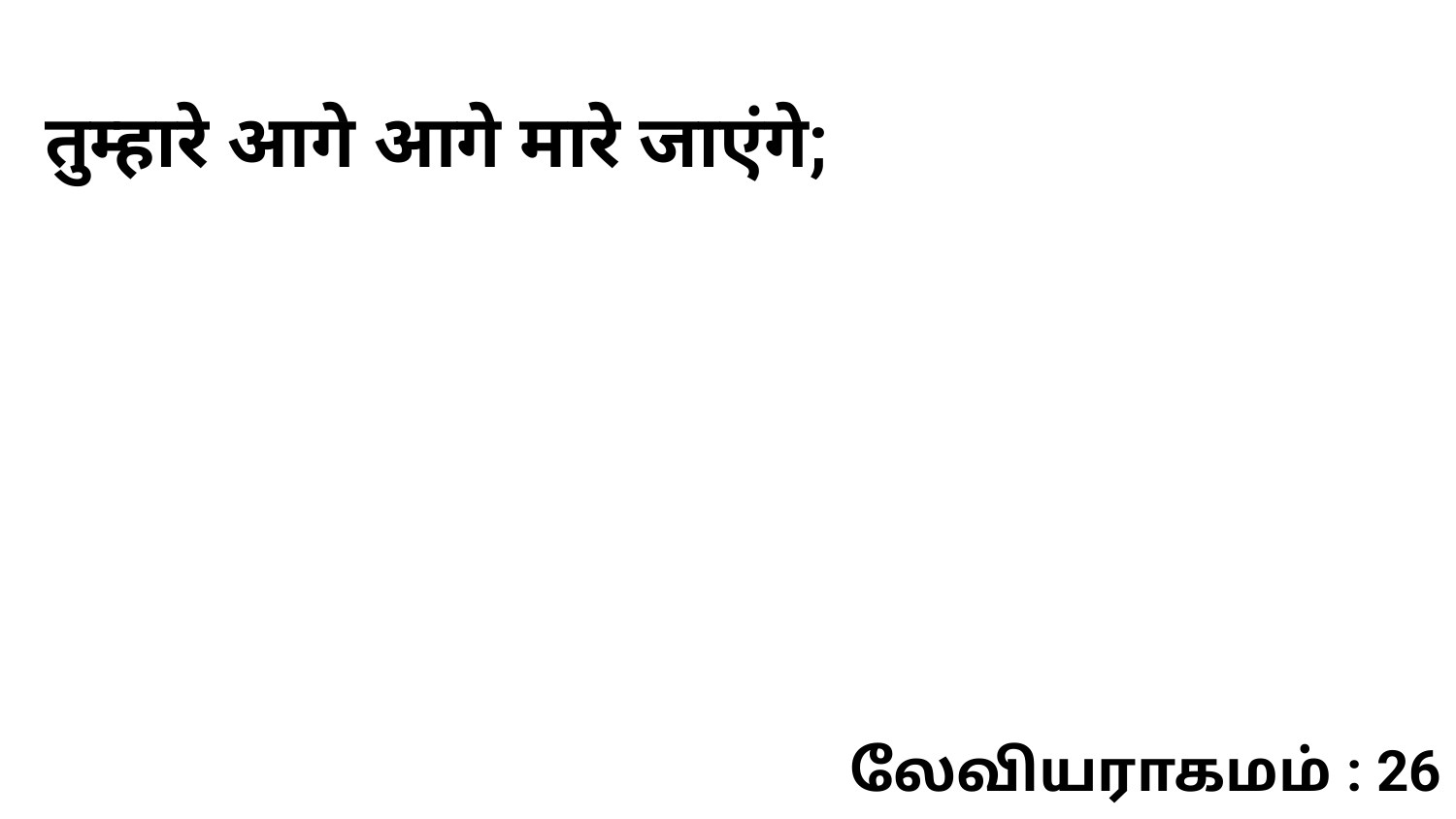

तुम्हारे आगे आगे मारे जाएंगे;
லேவியராகமம் : 26